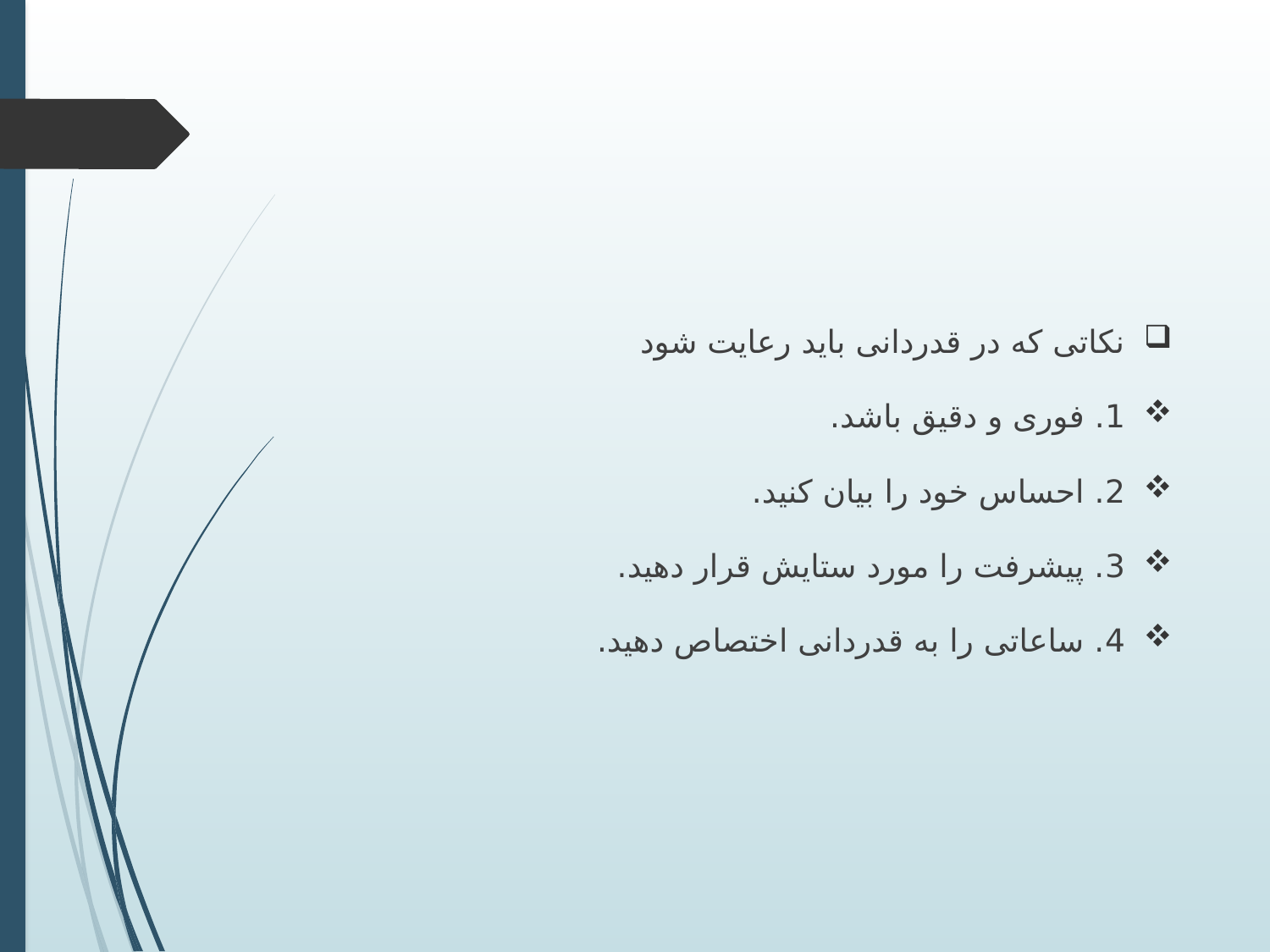

نکاتی که در قدردانی باید رعایت شود
1. فوری و دقیق باشد.
2. احساس خود را بیان کنید.
3. پیشرفت را مورد ستایش قرار دهید.
4. ساعاتی را به قدردانی اختصاص دهید.